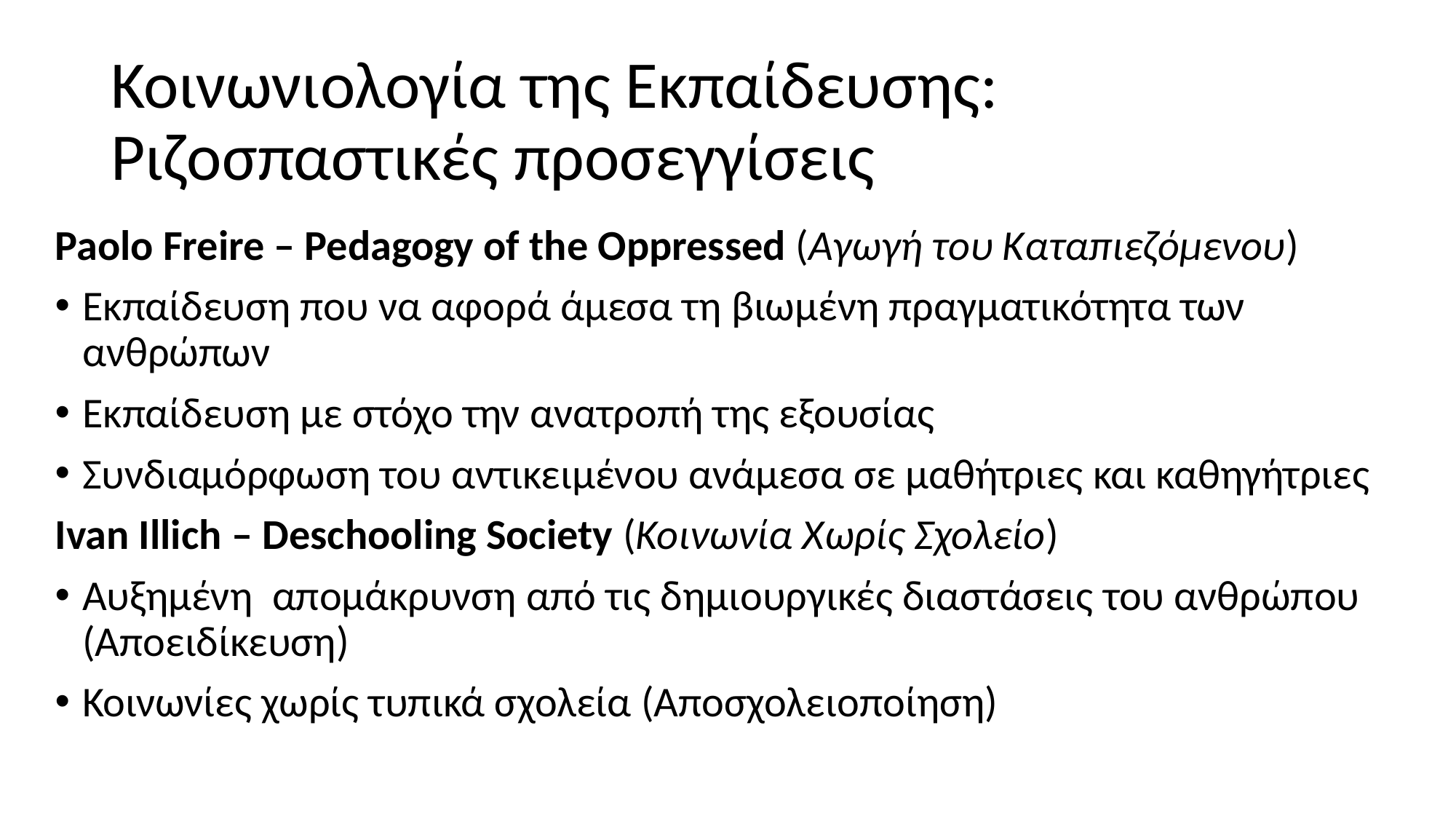

# Κοινωνιολογία της Εκπαίδευσης: Ριζοσπαστικές προσεγγίσεις
Paolo Freire – Pedagogy of the Oppressed (Αγωγή του Καταπιεζόμενου)
Εκπαίδευση που να αφορά άμεσα τη βιωμένη πραγματικότητα των ανθρώπων
Εκπαίδευση με στόχο την ανατροπή της εξουσίας
Συνδιαμόρφωση του αντικειμένου ανάμεσα σε μαθήτριες και καθηγήτριες
Ivan Illich – Deschooling Society (Κοινωνία Χωρίς Σχολείο)
Αυξημένη  απομάκρυνση από τις δημιουργικές διαστάσεις του ανθρώπου (Αποειδίκευση)
Κοινωνίες χωρίς τυπικά σχολεία (Αποσχολειοποίηση)